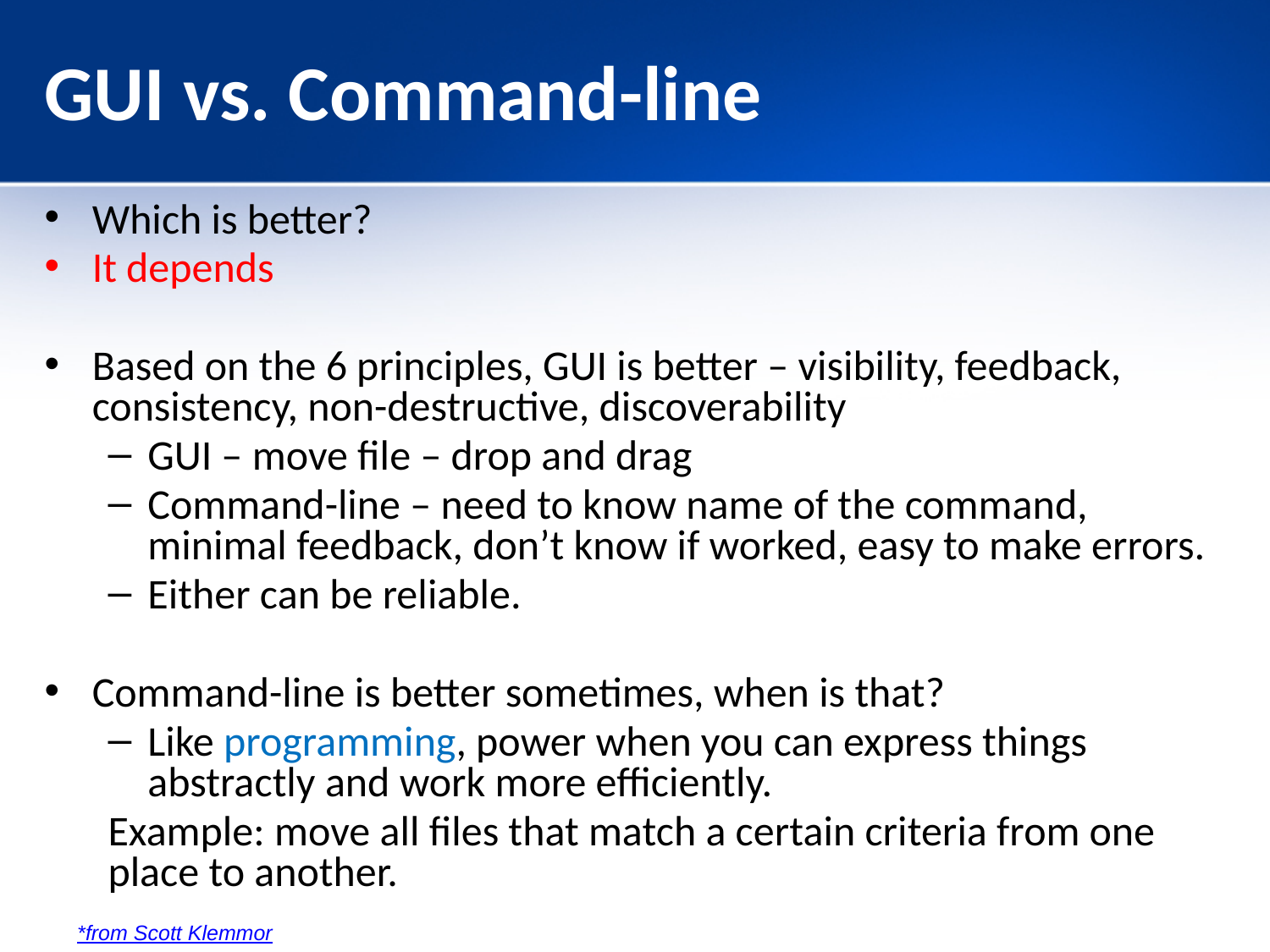

GUI vs. Command-line
Which is better?
It depends

Based on the 6 principles, GUI is better – visibility, feedback, consistency, non-destructive, discoverability
GUI – move file – drop and drag
Command-line – need to know name of the command, minimal feedback, don’t know if worked, easy to make errors.
Either can be reliable.

Command-line is better sometimes, when is that?
Like programming, power when you can express things abstractly and work more efficiently.
Example: move all files that match a certain criteria from one place to another.
*from Scott Klemmor